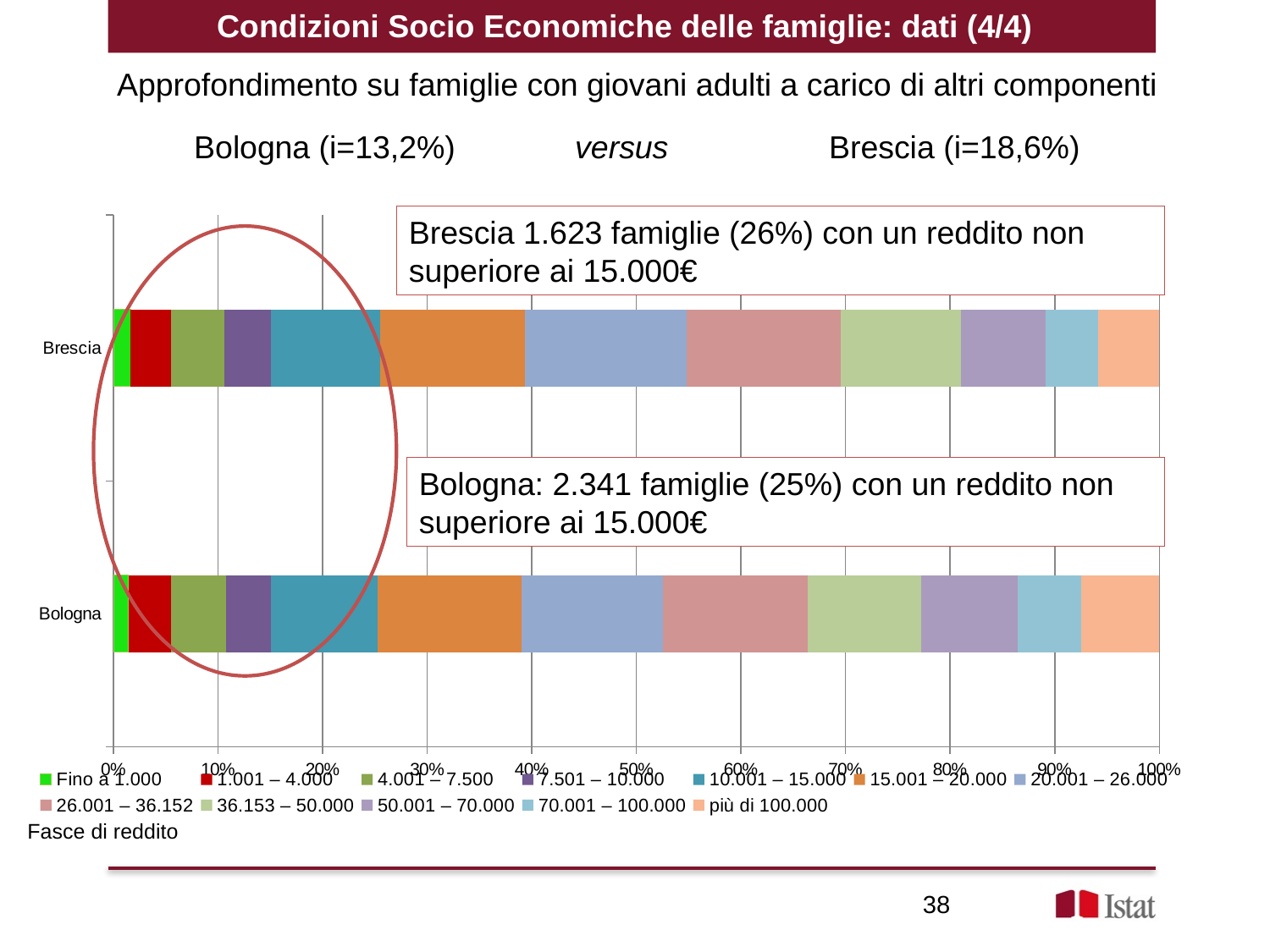

Condizioni Socio Economiche delle famiglie: dati (4/4)
Approfondimento su famiglie con giovani adulti a carico di altri componenti
Bologna (i=13,2%) 	versus 		Brescia (i=18,6%)

### Chart

| Category | Fino a 1.000 | 1.001 – 4.000 | 4.001 – 7.500 | 7.501 – 10.000 | 10.001 – 15.000 | 15.001 – 20.000 | 20.001 – 26.000 | 26.001 – 36.152 | 36.153 – 50.000 | 50.001 – 70.000 | 70.001 – 100.000 | più di 100.000 |
|---|---|---|---|---|---|---|---|---|---|---|---|---|
| Bologna | 134.0 | 379.0 | 485.0 | 398.0 | 945.0 | 1278.0 | 1251.0 | 1286.0 | 1002.0 | 855.0 | 564.0 | 693.0 |
| Brescia | 105.0 | 244.0 | 325.0 | 283.0 | 666.0 | 877.0 | 986.0 | 935.0 | 732.0 | 515.0 | 319.0 | 374.0 |
Brescia 1.623 famiglie (26%) con un reddito non superiore ai 15.000€

Bologna: 2.341 famiglie (25%) con un reddito non superiore ai 15.000€
Fasce di reddito
38